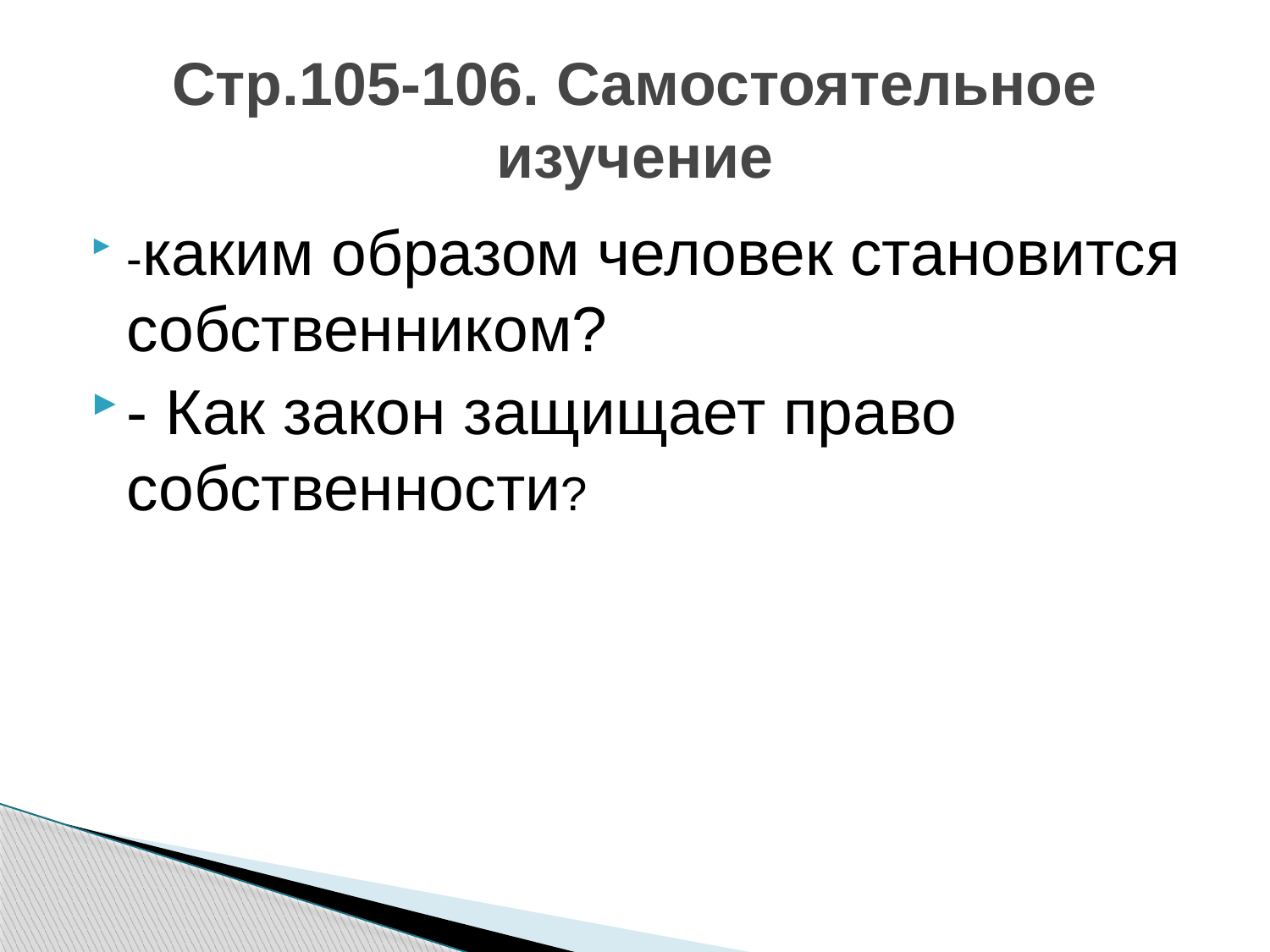

# Стр.105-106. Самостоятельное изучение
-каким образом человек становится собственником?
- Как закон защищает право собственности?